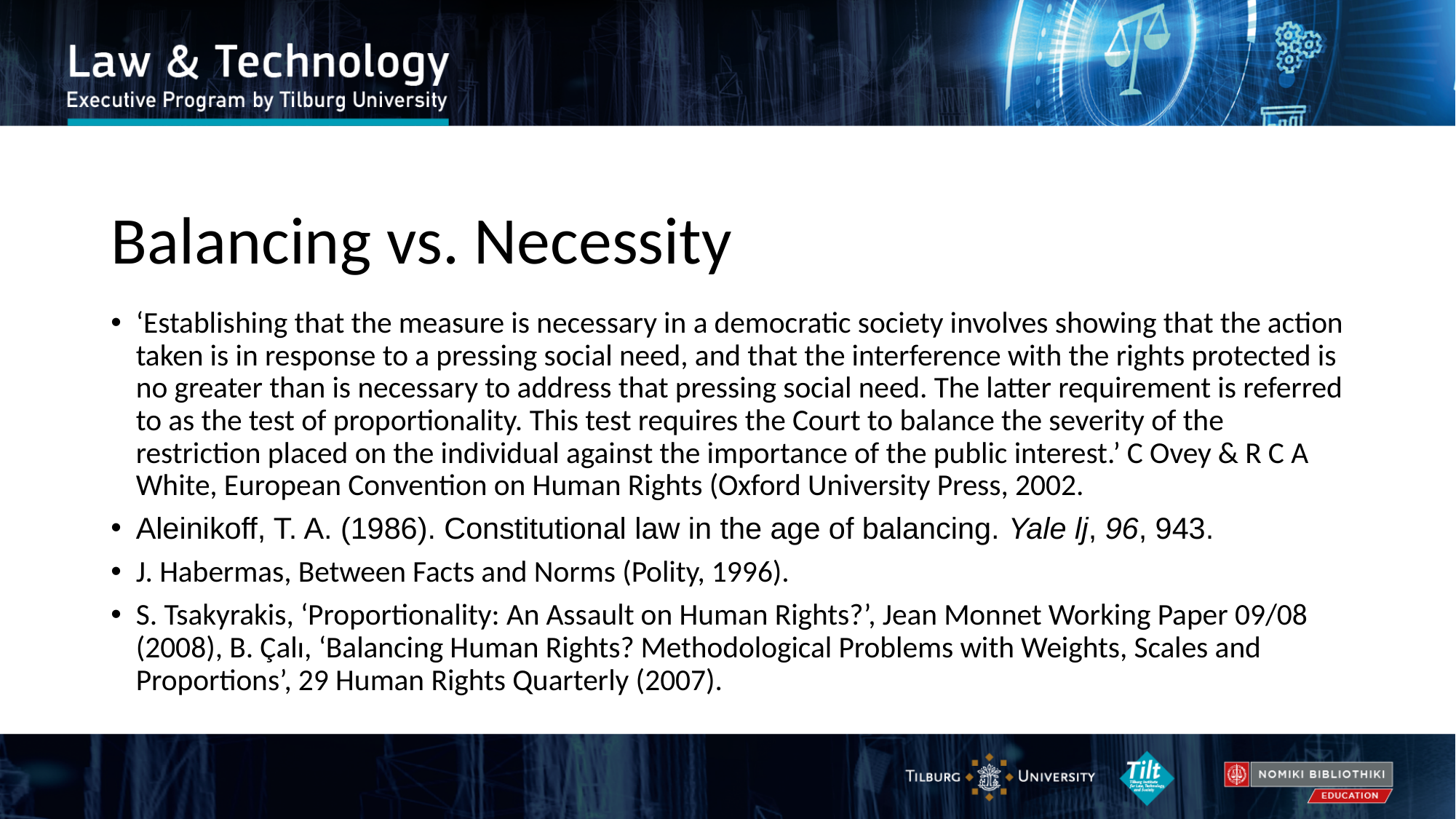

# Balancing vs. Necessity
‘Establishing that the measure is necessary in a democratic society involves showing that the action taken is in response to a pressing social need, and that the interference with the rights protected is no greater than is necessary to address that pressing social need. The latter requirement is referred to as the test of proportionality. This test requires the Court to balance the severity of the restriction placed on the individual against the importance of the public interest.’ C Ovey & R C A White, European Convention on Human Rights (Oxford University Press, 2002.
Aleinikoff, T. A. (1986). Constitutional law in the age of balancing. Yale lj, 96, 943.
J. Habermas, Between Facts and Norms (Polity, 1996).
S. Tsakyrakis, ‘Proportionality: An Assault on Human Rights?’, Jean Monnet Working Paper 09/08 (2008), B. Çalı, ‘Balancing Human Rights? Methodological Problems with Weights, Scales and Proportions’, 29 Human Rights Quarterly (2007).